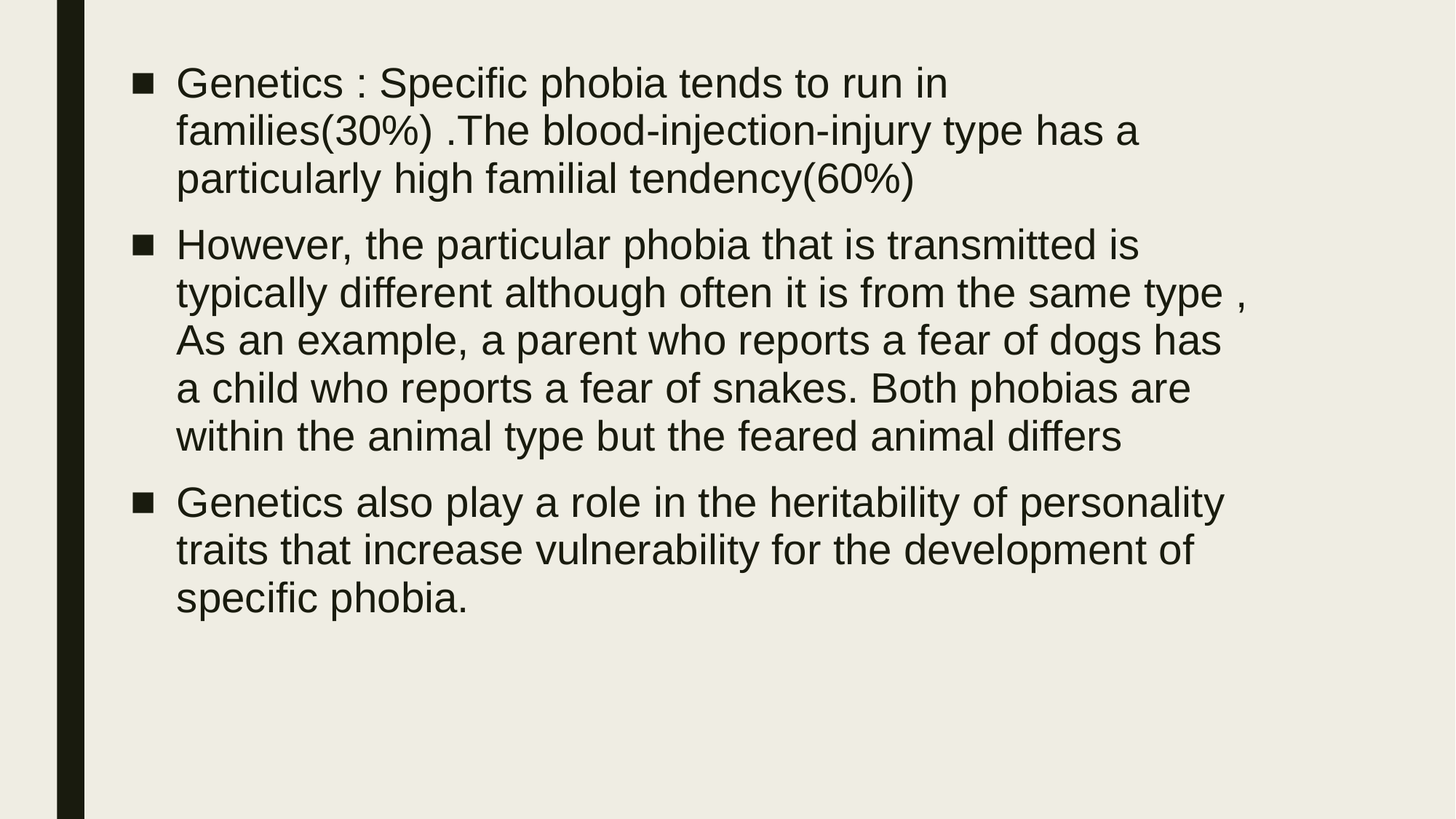

Genetics : Specific phobia tends to run in families(30%) .The blood-injection-injury type has a particularly high familial tendency(60%)
However, the particular phobia that is transmitted is typically different although often it is from the same type , As an example, a parent who reports a fear of dogs has a child who reports a fear of snakes. Both phobias are within the animal type but the feared animal differs
Genetics also play a role in the heritability of personality traits that increase vulnerability for the development of specific phobia.